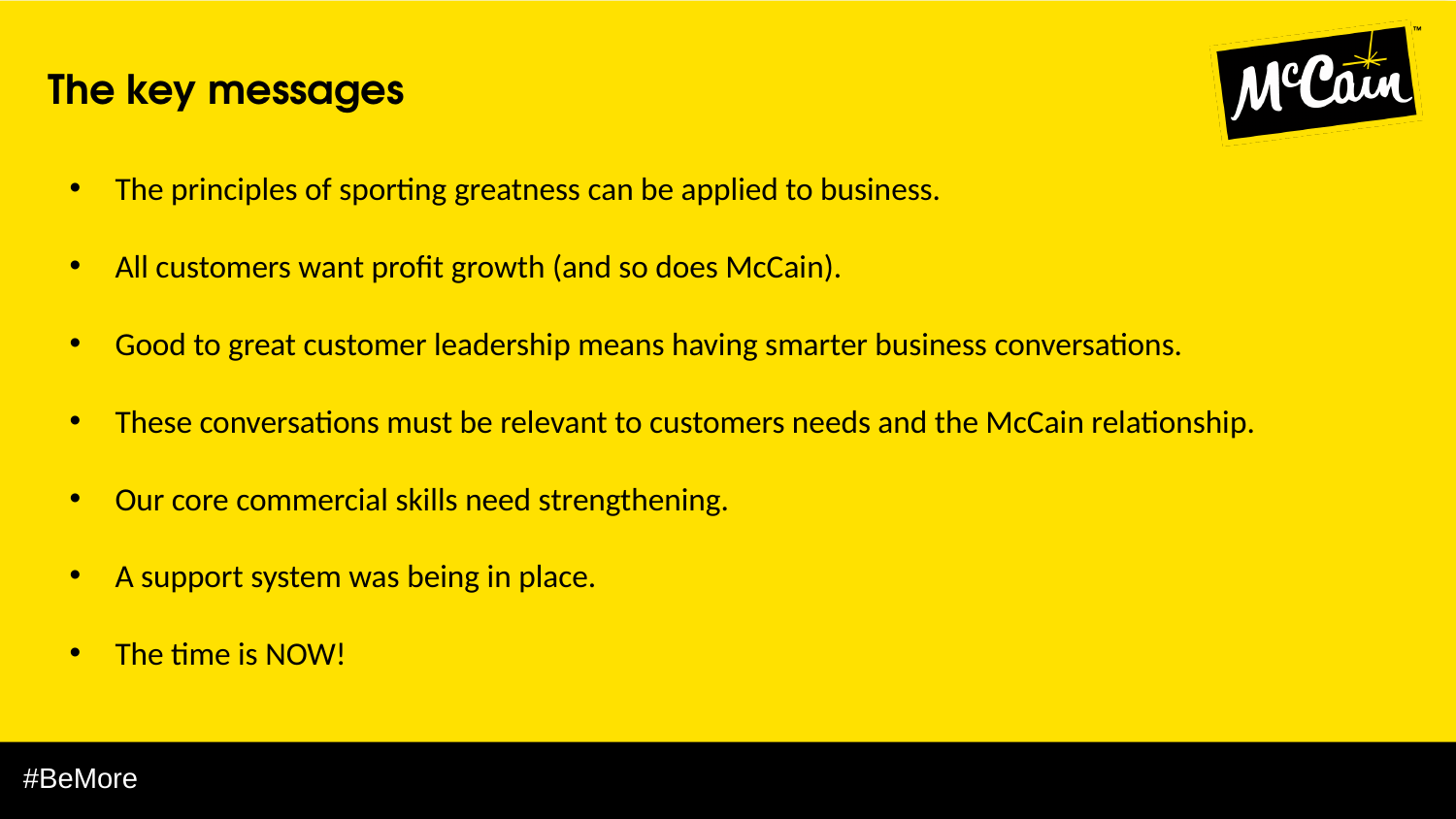

The key messages
The principles of sporting greatness can be applied to business.

All customers want profit growth (and so does McCain).

Good to great customer leadership means having smarter business conversations.

These conversations must be relevant to customers needs and the McCain relationship.

Our core commercial skills need strengthening.

A support system was being in place.

The time is NOW!
#BeMore
#BeMore